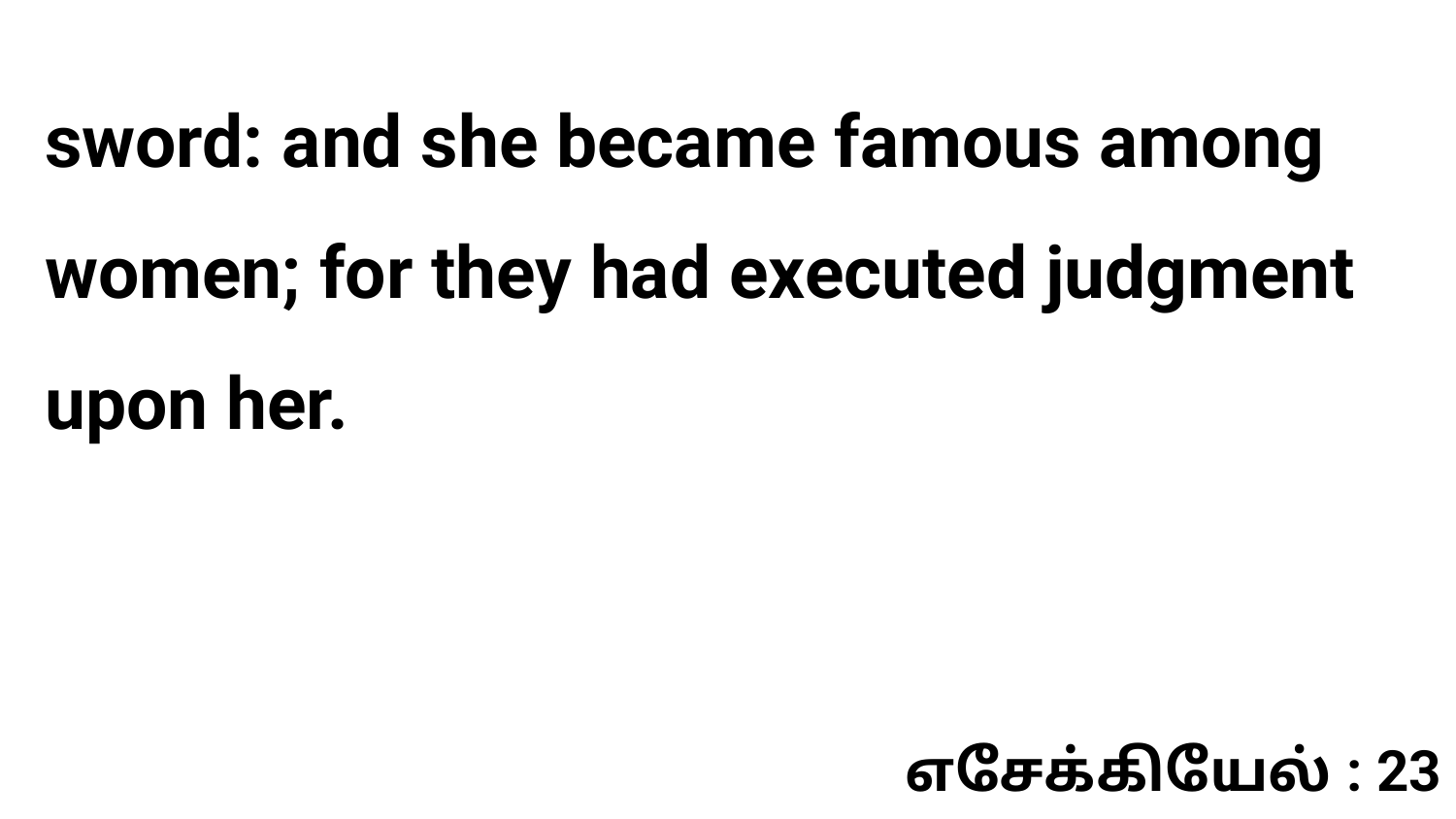

sword: and she became famous among women; for they had executed judgment upon her.
எசேக்கியேல் : 23